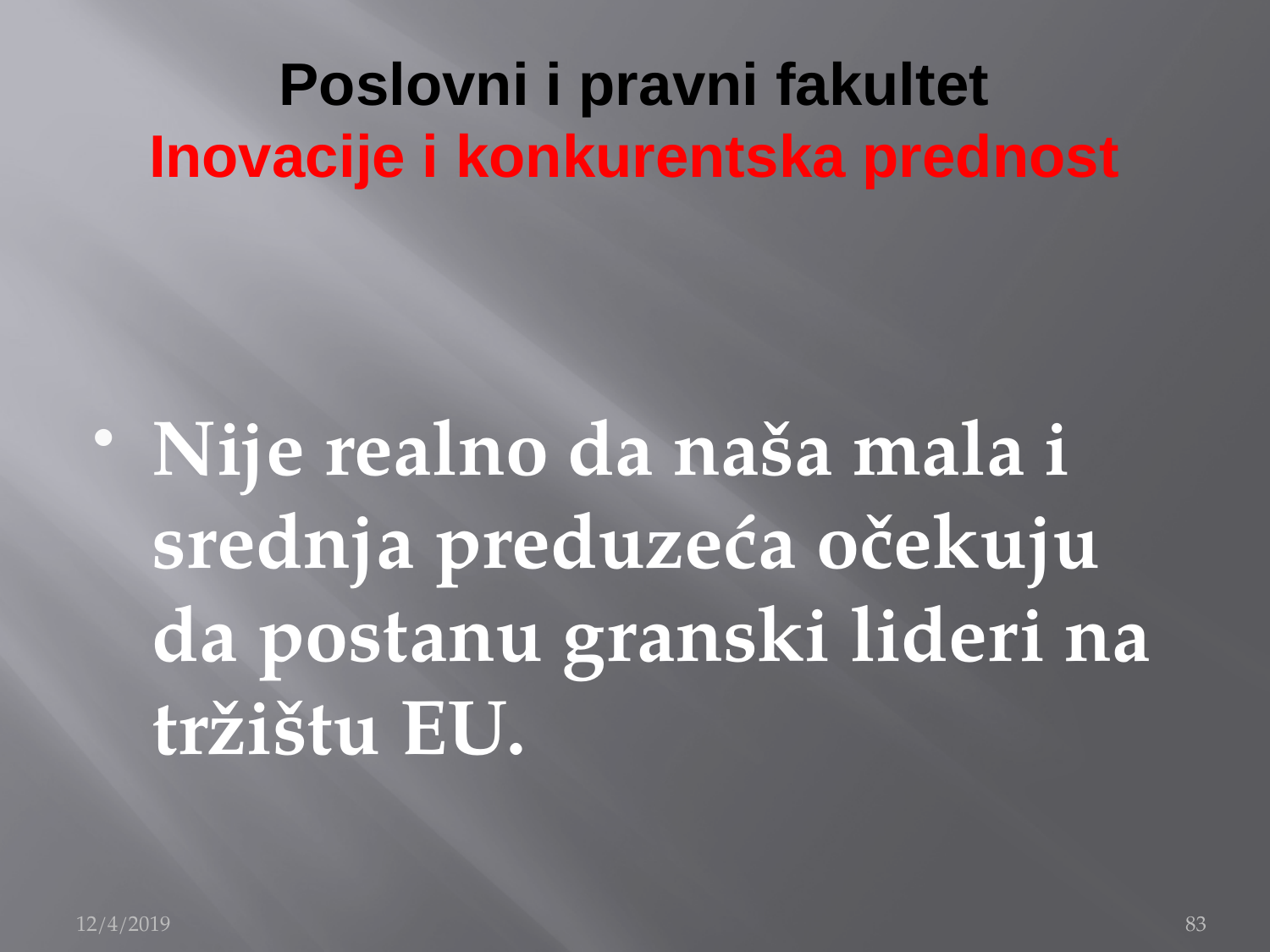

# Poslovni i pravni fakultet Inovacije i konkurentska prednost
Nije realno da naša mala i srednja preduzeća očekuju da postanu granski lideri na tržištu EU.

12/4/2019
83